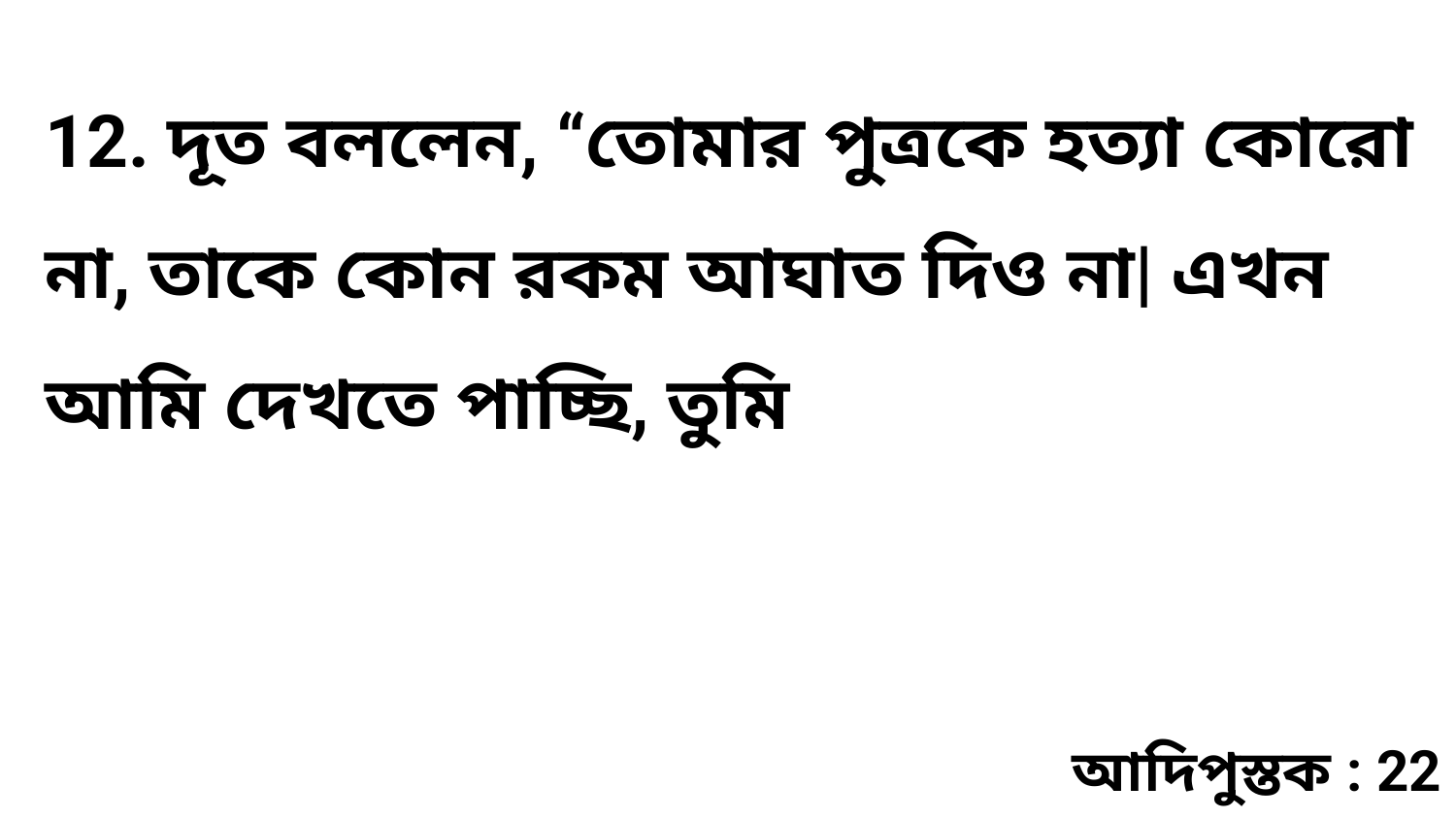

12. দূত বললেন, “তোমার পুত্রকে হত্যা কোরো না, তাকে কোন রকম আঘাত দিও না| এখন আমি দেখতে পাচ্ছি, তুমি
আদিপুস্তক : 22